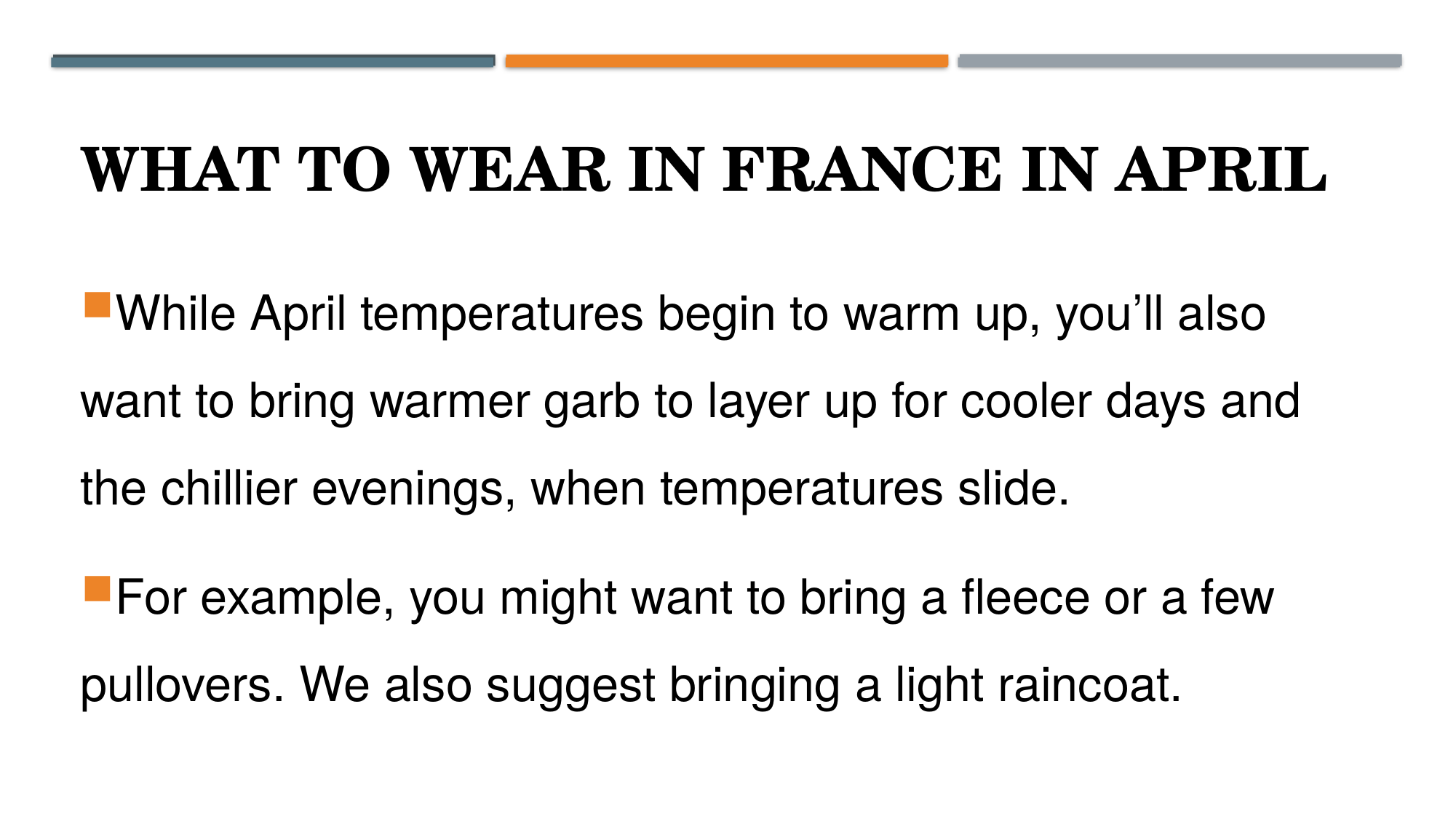

# What to wear in France in April
While April temperatures begin to warm up, you’ll also want to bring warmer garb to layer up for cooler days and the chillier evenings, when temperatures slide.
For example, you might want to bring a fleece or a few pullovers. We also suggest bringing a light raincoat.